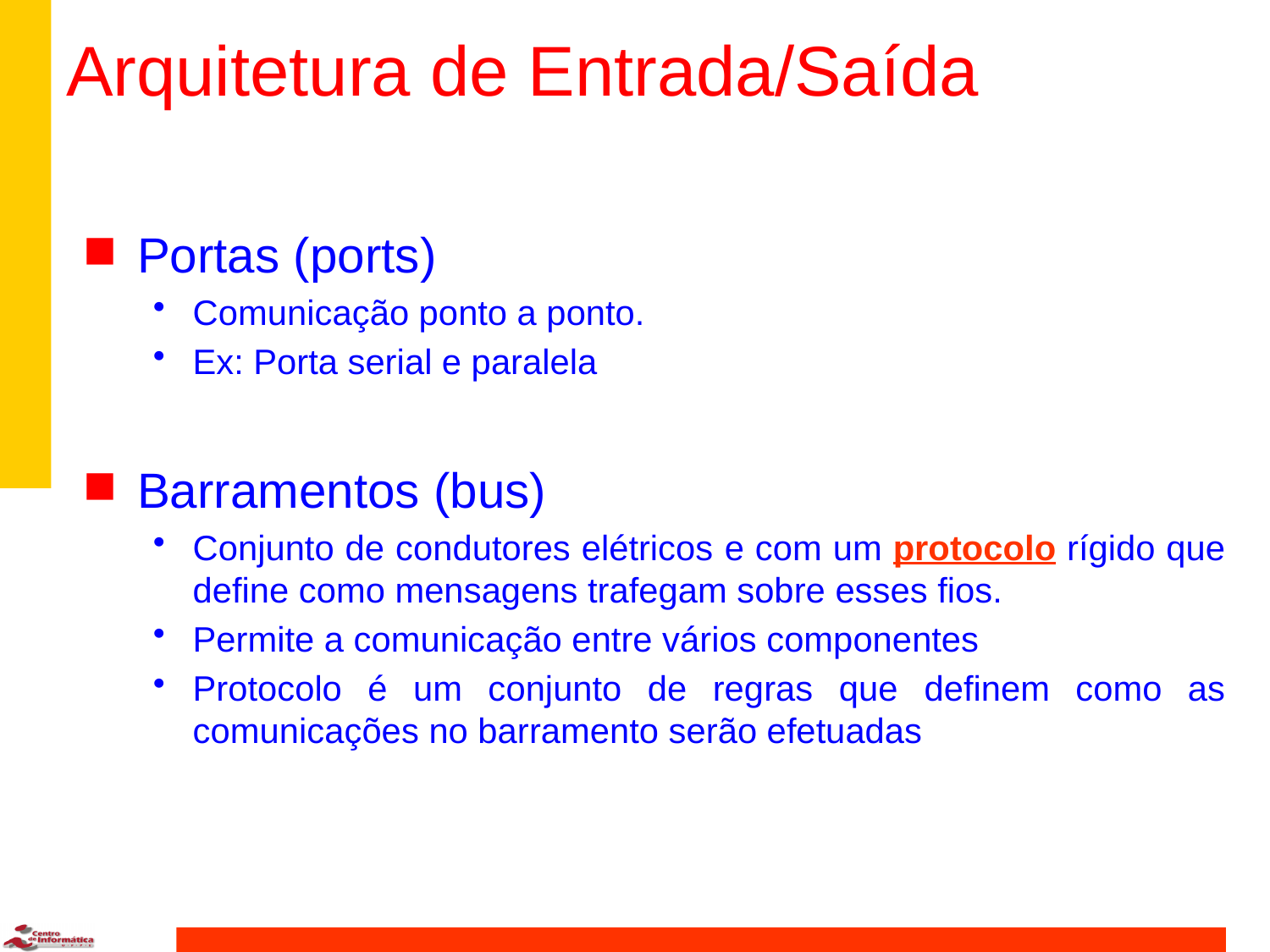

# Arquitetura de Entrada/Saída
Portas (ports)
Comunicação ponto a ponto.
Ex: Porta serial e paralela

Barramentos (bus)
Conjunto de condutores elétricos e com um protocolo rígido que define como mensagens trafegam sobre esses fios.
Permite a comunicação entre vários componentes
Protocolo é um conjunto de regras que definem como as comunicações no barramento serão efetuadas